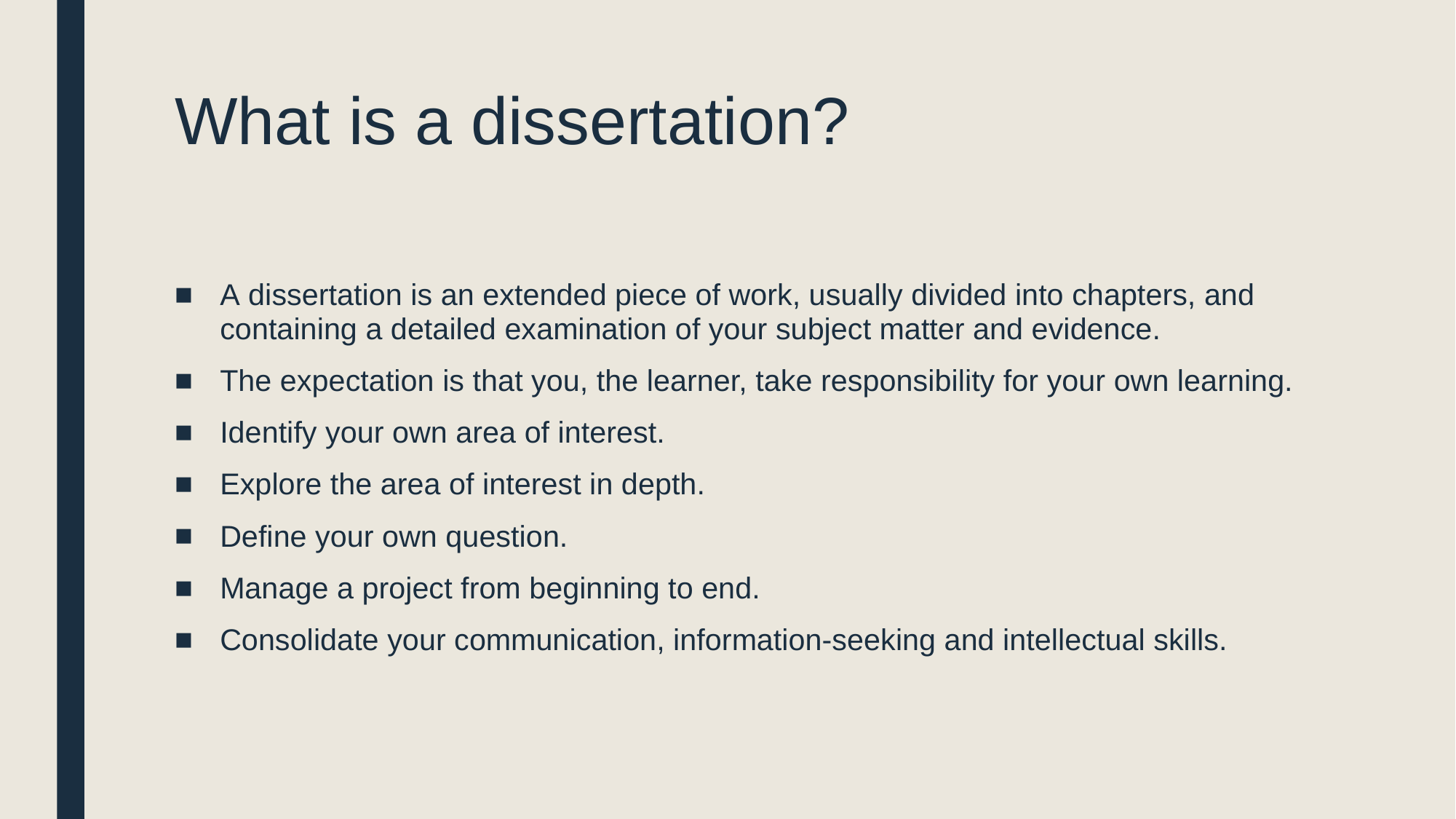

# What is a dissertation?
A dissertation is an extended piece of work, usually divided into chapters, and containing a detailed examination of your subject matter and evidence.
The expectation is that you, the learner, take responsibility for your own learning.
Identify your own area of interest.
Explore the area of interest in depth.
Define your own question.
Manage a project from beginning to end.
Consolidate your communication, information-seeking and intellectual skills.